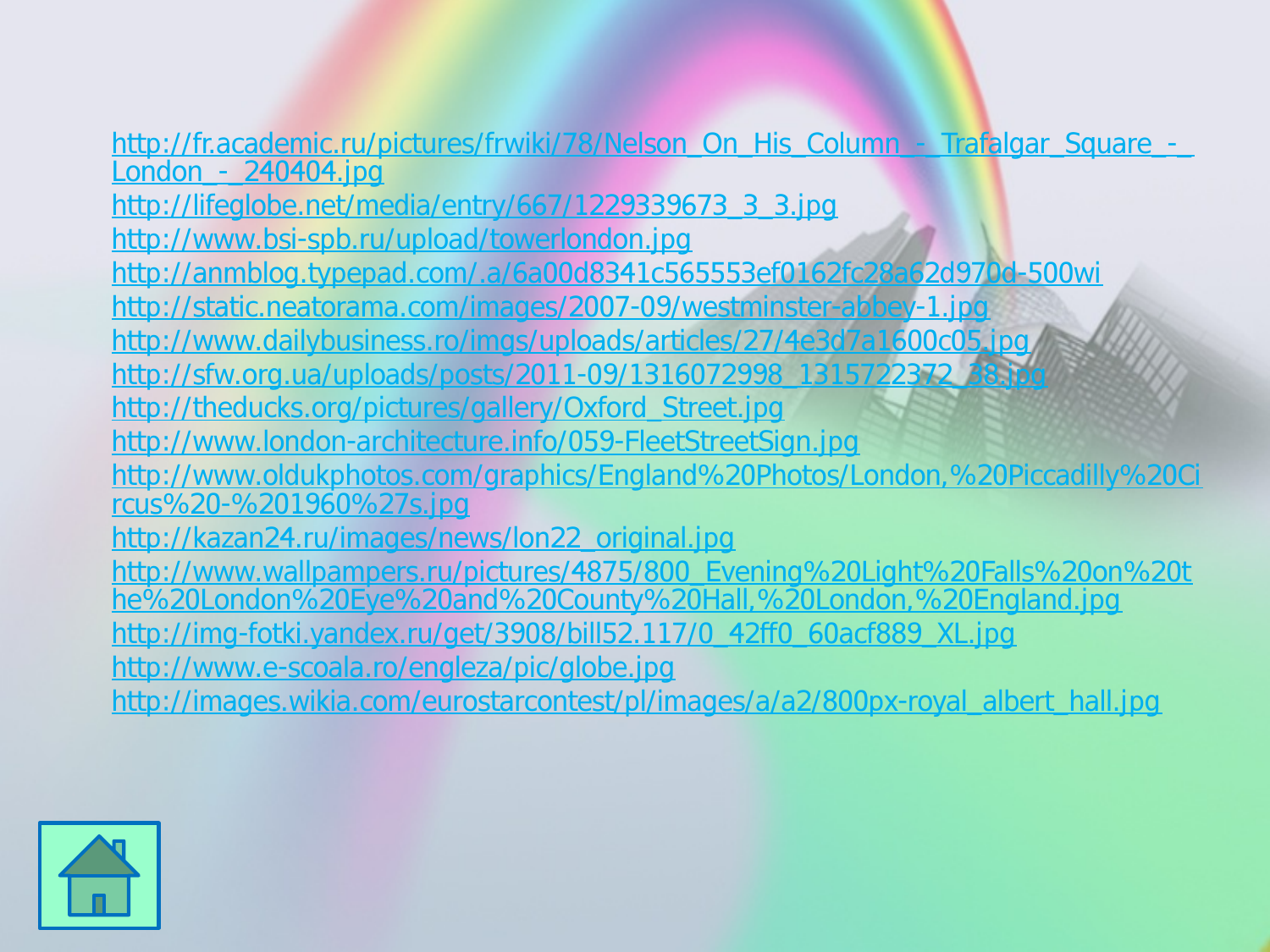

http://fr.academic.ru/pictures/frwiki/78/Nelson_On_His_Column_-_Trafalgar_Square_-_London_-_240404.jpg
http://lifeglobe.net/media/entry/667/1229339673_3_3.jpg
http://www.bsi-spb.ru/upload/towerlondon.jpg
http://anmblog.typepad.com/.a/6a00d8341c565553ef0162fc28a62d970d-500wi
http://static.neatorama.com/images/2007-09/westminster-abbey-1.jpg
http://www.dailybusiness.ro/imgs/uploads/articles/27/4e3d7a1600c05.jpg
http://sfw.org.ua/uploads/posts/2011-09/1316072998_1315722372_38.jpg
http://theducks.org/pictures/gallery/Oxford_Street.jpg
http://www.london-architecture.info/059-FleetStreetSign.jpg
http://www.oldukphotos.com/graphics/England%20Photos/London,%20Piccadilly%20Circus%20-%201960%27s.jpg
http://kazan24.ru/images/news/lon22_original.jpg
http://www.wallpampers.ru/pictures/4875/800_Evening%20Light%20Falls%20on%20the%20London%20Eye%20and%20County%20Hall,%20London,%20England.jpg
http://img-fotki.yandex.ru/get/3908/bill52.117/0_42ff0_60acf889_XL.jpg
http://www.e-scoala.ro/engleza/pic/globe.jpg
http://images.wikia.com/eurostarcontest/pl/images/a/a2/800px-royal_albert_hall.jpg